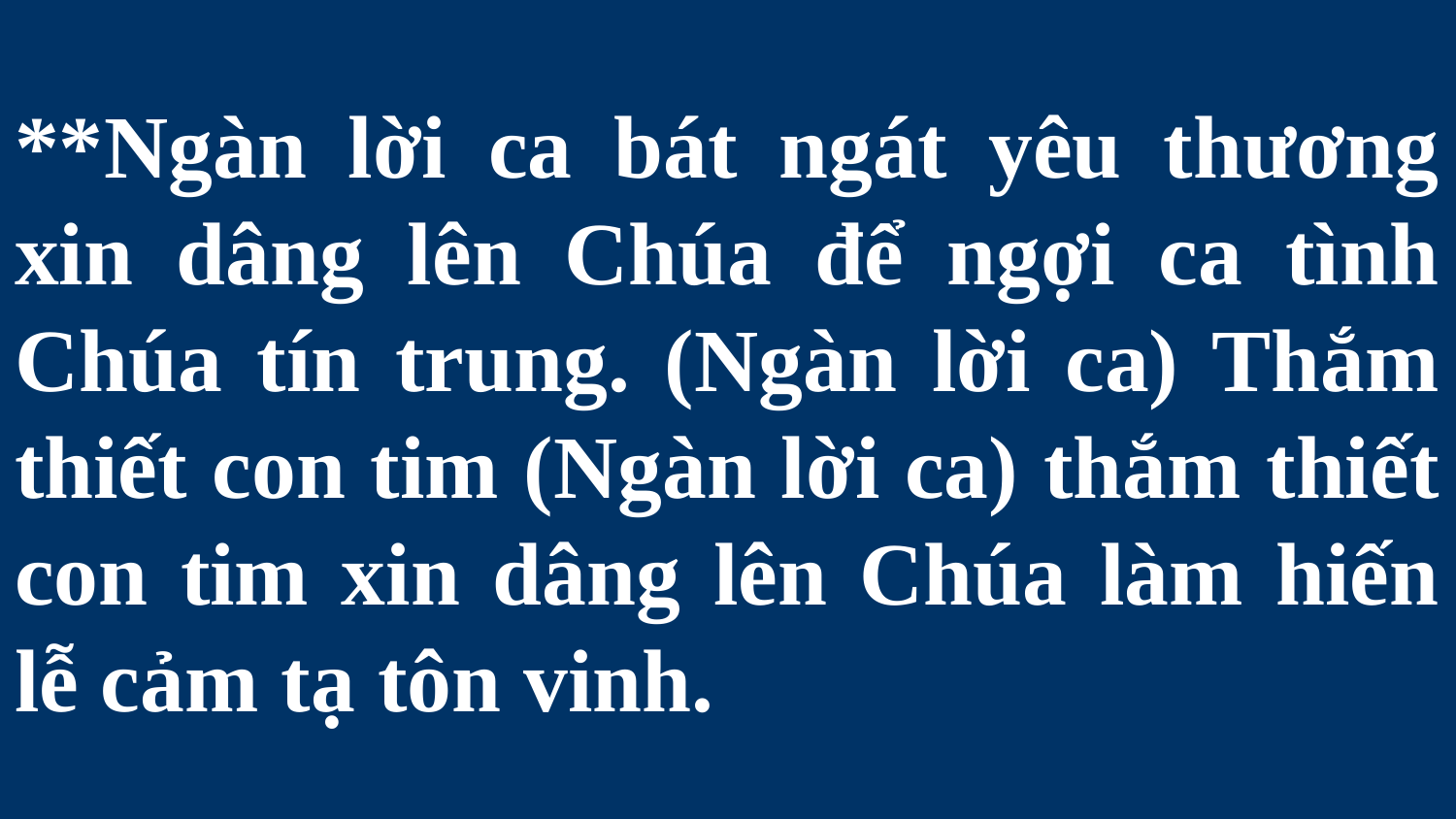

# **Ngàn lời ca bát ngát yêu thương xin dâng lên Chúa để ngợi ca tình Chúa tín trung. (Ngàn lời ca) Thắm thiết con tim (Ngàn lời ca) thắm thiết con tim xin dâng lên Chúa làm hiến lễ cảm tạ tôn vinh.